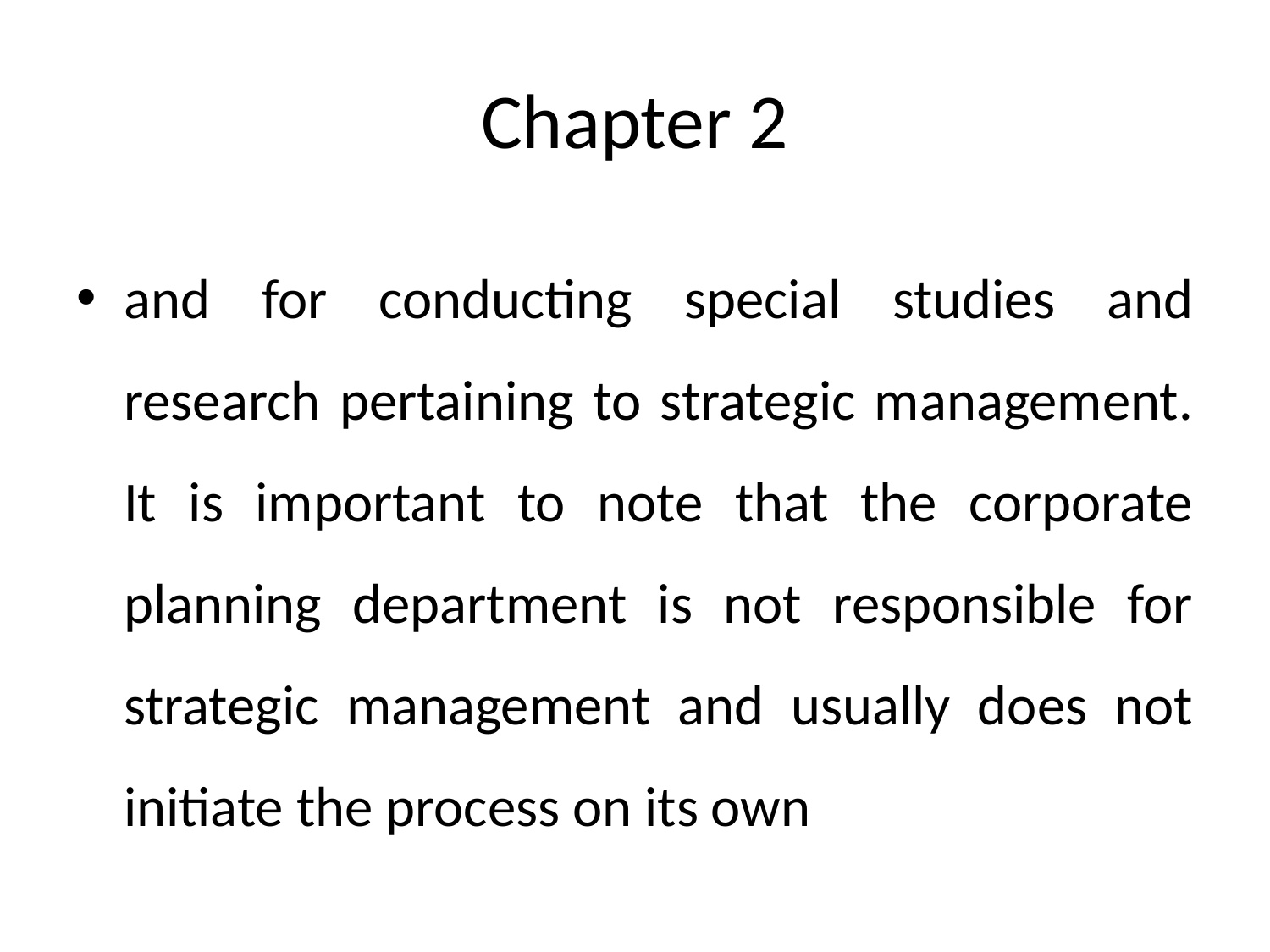

# Chapter 2
and for conducting special studies and research pertaining to strategic management. It is important to note that the corporate planning department is not responsible for strategic management and usually does not initiate the process on its own